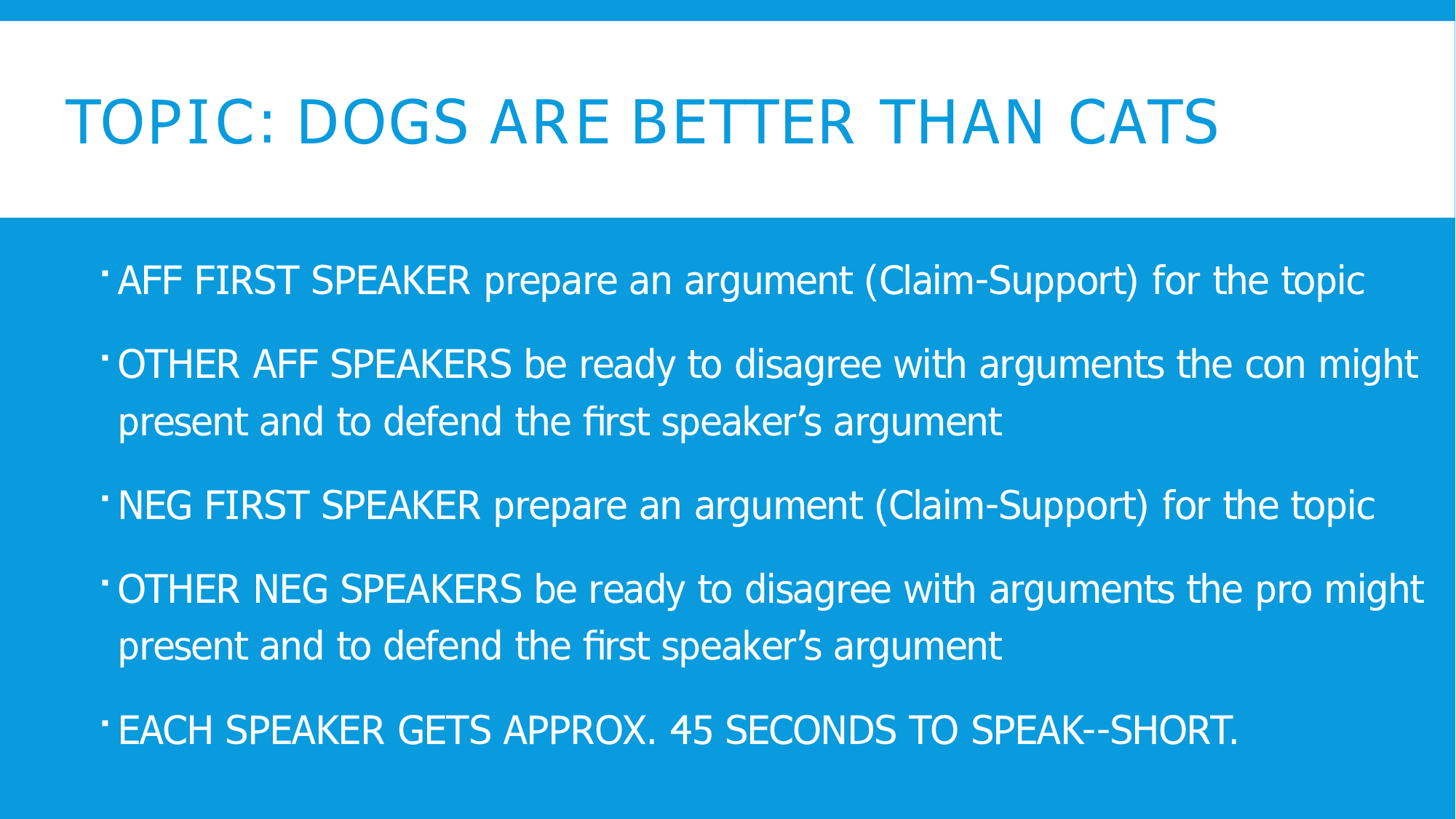

# TOPIC: dogs are better than cats
AFF FIRST SPEAKER prepare an argument (Claim-Support) for the topic
OTHER AFF SPEAKERS be ready to disagree with arguments the con might present and to defend the first speaker’s argument
NEG FIRST SPEAKER prepare an argument (Claim-Support) for the topic
OTHER NEG SPEAKERS be ready to disagree with arguments the pro might present and to defend the first speaker’s argument
EACH SPEAKER GETS APPROX. 45 SECONDS TO SPEAK--SHORT.